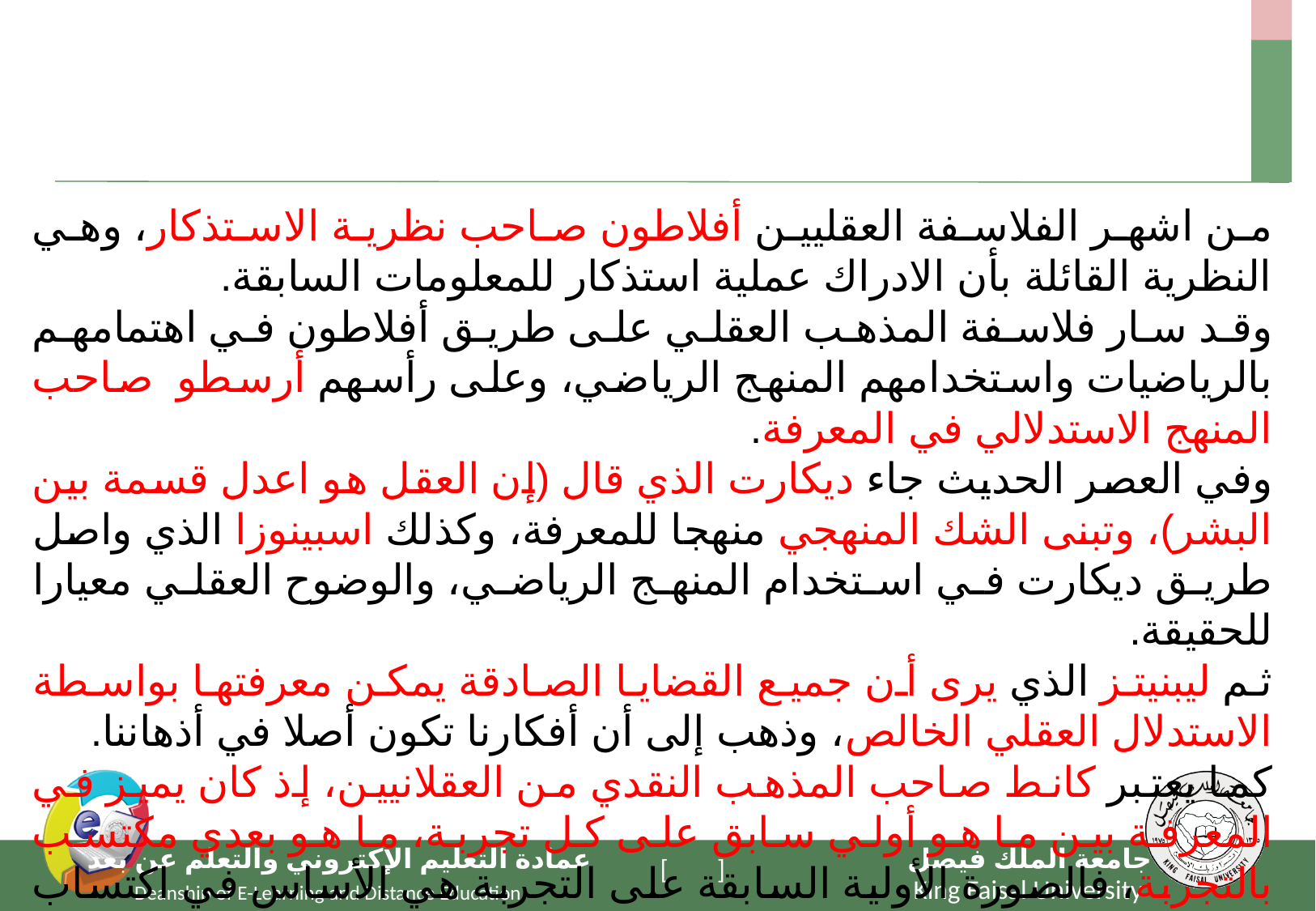

#
من اشهر الفلاسفة العقليين أفلاطون صاحب نظرية الاستذكار، وهي النظرية القائلة بأن الادراك عملية استذكار للمعلومات السابقة.
وقد سار فلاسفة المذهب العقلي على طريق أفلاطون في اهتمامهم بالرياضيات واستخدامهم المنهج الرياضي، وعلى رأسهم أرسطو  صاحب المنهج الاستدلالي في المعرفة.
وفي العصر الحديث جاء ديكارت الذي قال (إن العقل هو اعدل قسمة بين البشر)، وتبنى الشك المنهجي منهجا للمعرفة، وكذلك اسبينوزا الذي واصل طريق ديكارت في استخدام المنهج الرياضي، والوضوح العقلي معيارا للحقيقة.
ثم ليبنيتز الذي يرى أن جميع القضايا الصادقة يمكن معرفتها بواسطة الاستدلال العقلي الخالص، وذهب إلى أن أفكارنا تكون أصلا في أذهاننا.
كما يعتبر كانط صاحب المذهب النقدي من العقلانيين، إذ كان يميز في المعرفة بين ما هو أولي سابق على كل تجربة، ما هو بعدي مكتسب بالتجربة، فالصورة الأولية السابقة على التجربة هي الأساس في اكتساب المعرفة